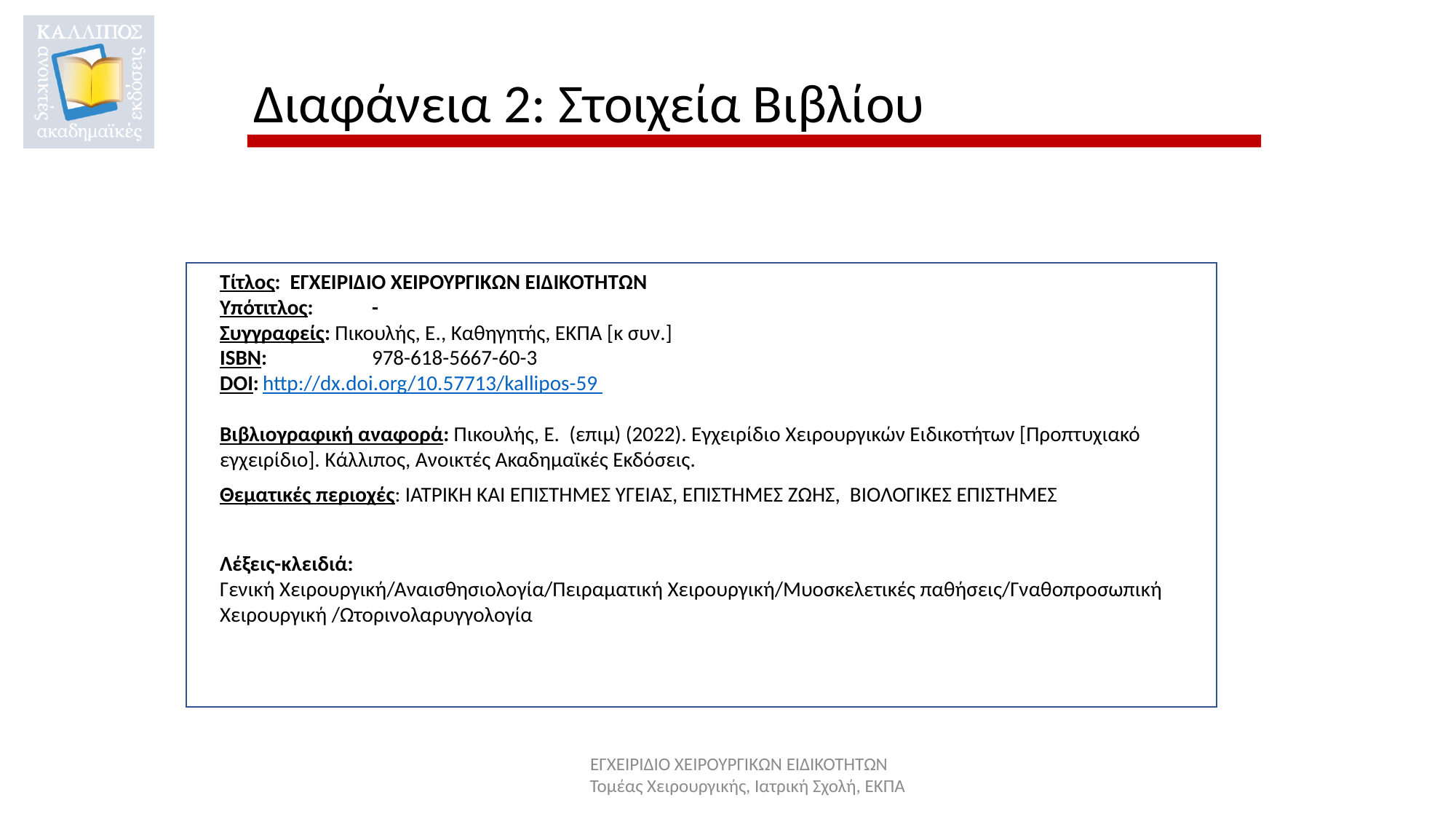

# Διαφάνεια 2: Στοιχεία Βιβλίου

Τίτλος:  ΕΓΧΕΙΡΙΔΙΟ ΧΕΙΡΟΥΡΓΙΚΩΝ ΕΙΔΙΚΟΤΗΤΩΝ
Υπότιτλος: 	-
Συγγραφείς: Πικουλής, Ε., Καθηγητής, ΕΚΠΑ [κ συν.]
ISBN:	978-618-5667-60-3
DOI:	http://dx.doi.org/10.57713/kallipos-59

Βιβλιογραφική αναφορά: Πικουλής, Ε.  (επιμ) (2022). Εγχειρίδιο Χειρουργικών Ειδικοτήτων [Προπτυχιακό εγχειρίδιο]. Κάλλιπος, Ανοικτές Ακαδημαϊκές Εκδόσεις.
Θεματικές περιοχές: ΙΑΤΡΙΚΗ ΚΑΙ ΕΠΙΣΤΗΜΕΣ ΥΓΕΙΑΣ, ΕΠΙΣΤΗΜΕΣ ΖΩΗΣ,  ΒΙΟΛΟΓΙΚΕΣ ΕΠΙΣΤΗΜΕΣ

Λέξεις-κλειδιά:
Γενική Χειρουργική/Αναισθησιολογία/Πειραματική Χειρουργική/Μυοσκελετικές παθήσεις/Γναθοπροσωπική
Χειρουργική /Ωτορινολαρυγγολογία
ΕΓΧΕΙΡΙΔΙΟ ΧΕΙΡΟΥΡΓΙΚΩΝ ΕΙΔΙΚΟΤΗΤΩΝ
Τομέας Χειρουργικής, Ιατρική Σχολή, ΕΚΠΑ